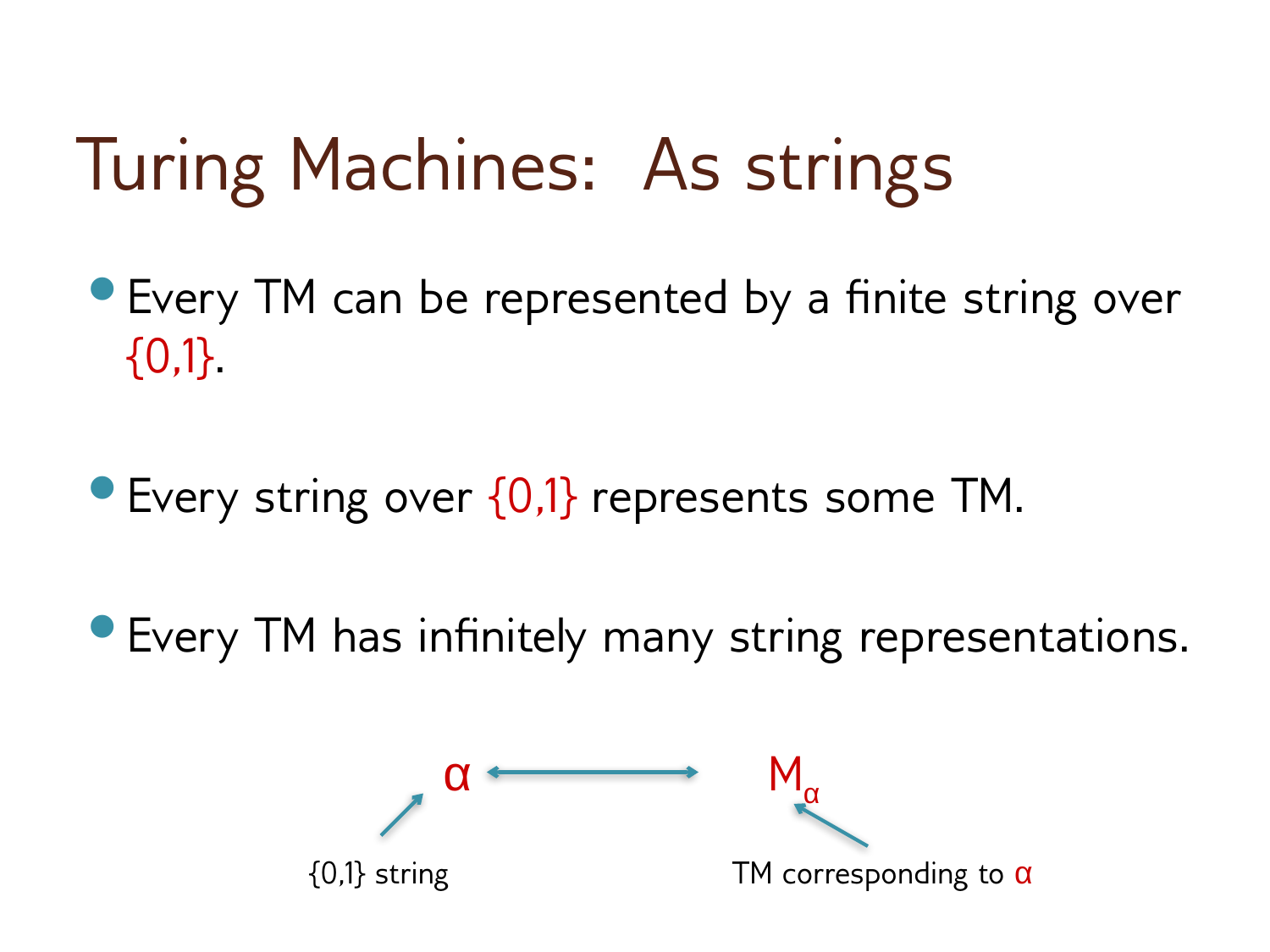

# Turing Machines:  As strings
Every TM can be represented by a finite string over {0,1}.

Every string over {0,1} represents some TM.

Every TM has infinitely many string representations.

                        α                    Mα
{0,1} string
TM corresponding to α